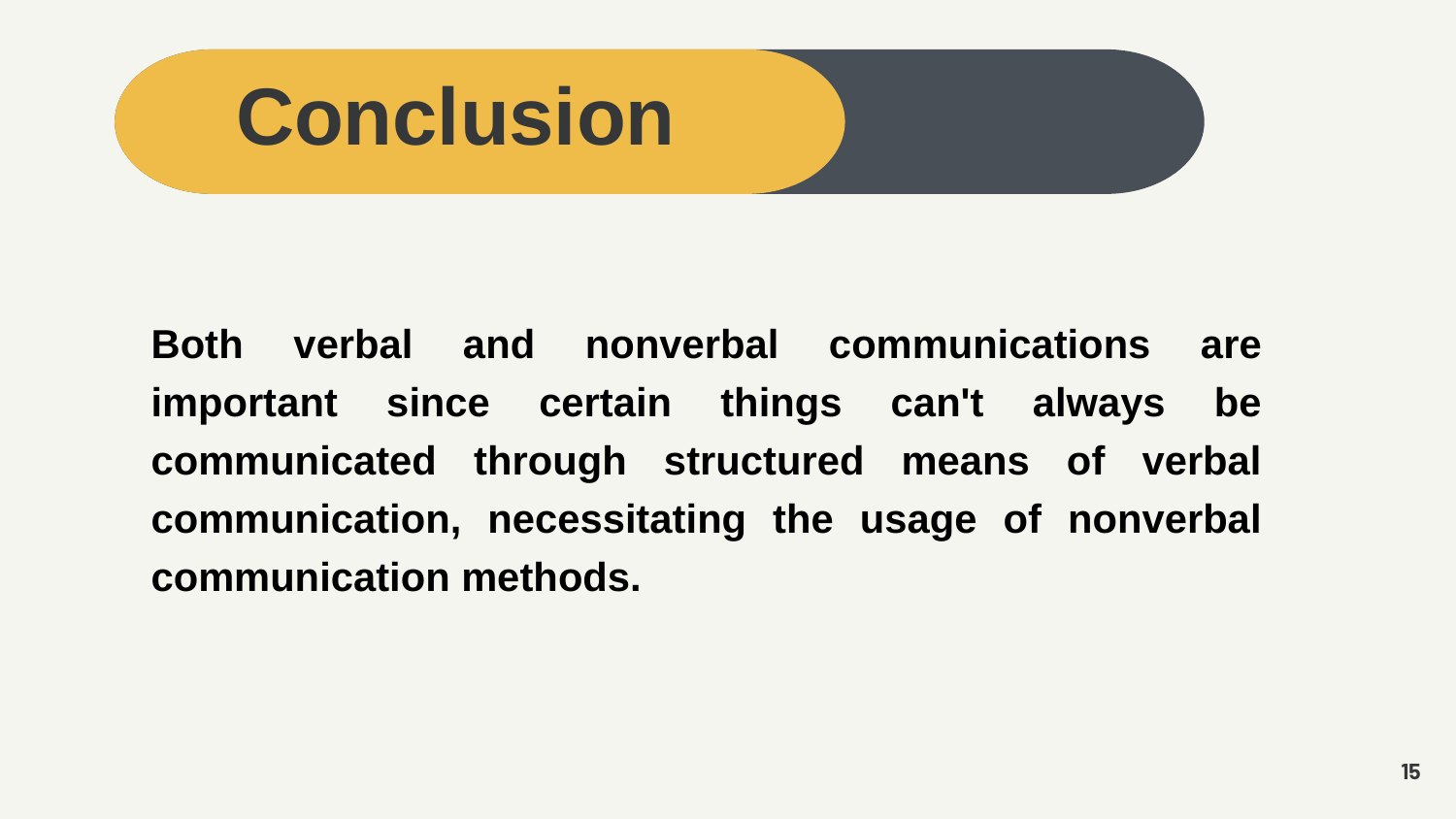

Conclusion
Both verbal and nonverbal communications are important since certain things can't always be communicated through structured means of verbal communication, necessitating the usage of nonverbal communication methods.
15